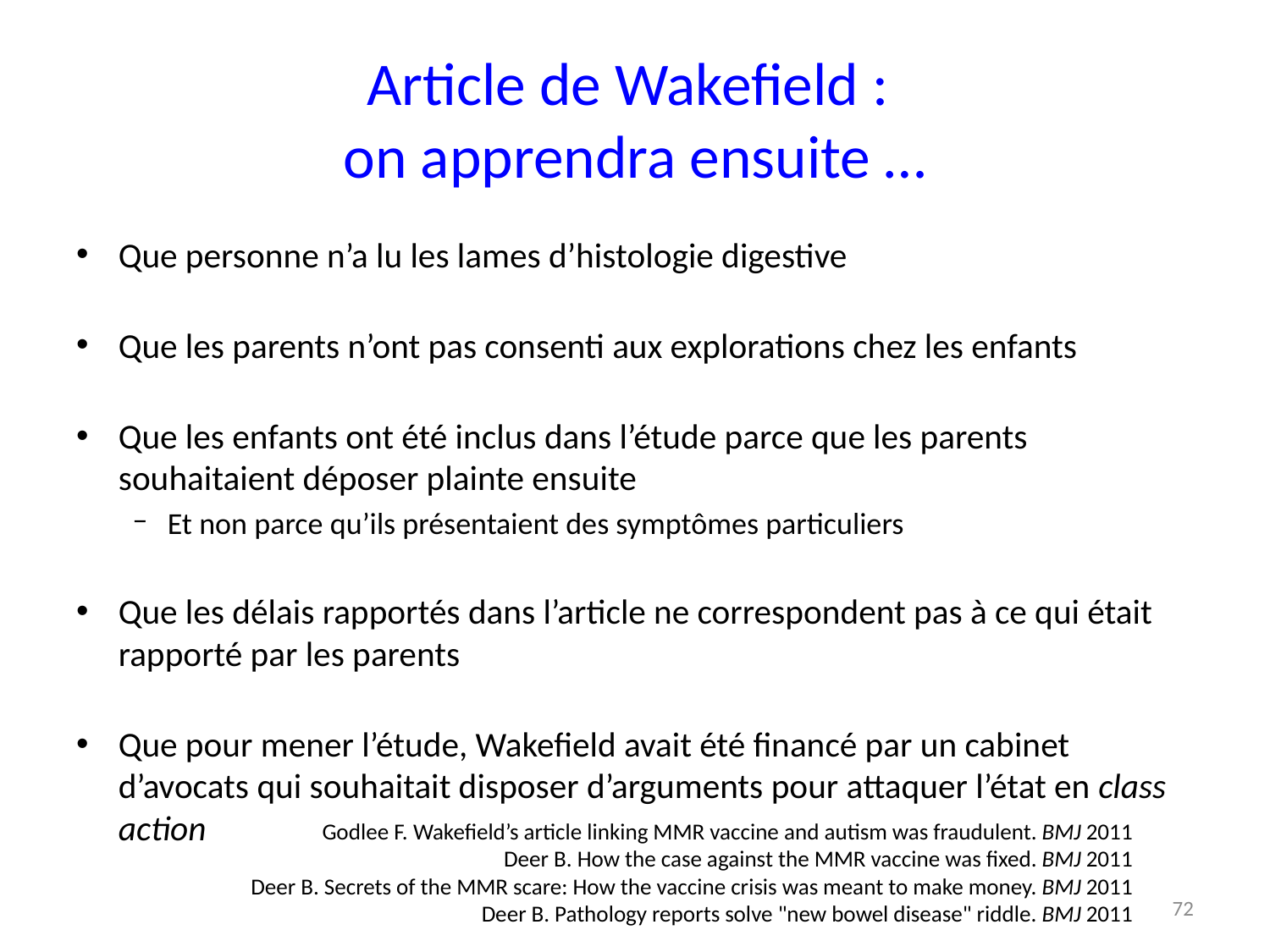

# Article de Wakefield : on apprendra ensuite …
Que personne n’a lu les lames d’histologie digestive

Que les parents n’ont pas consenti aux explorations chez les enfants

Que les enfants ont été inclus dans l’étude parce que les parents souhaitaient déposer plainte ensuite
Et non parce qu’ils présentaient des symptômes particuliers

Que les délais rapportés dans l’article ne correspondent pas à ce qui était rapporté par les parents

Que pour mener l’étude, Wakefield avait été financé par un cabinet d’avocats qui souhaitait disposer d’arguments pour attaquer l’état en class action

Godlee F. Wakefield’s article linking MMR vaccine and autism was fraudulent. BMJ 2011
Deer B. How the case against the MMR vaccine was fixed. BMJ 2011
Deer B. Secrets of the MMR scare: How the vaccine crisis was meant to make money. BMJ 2011
Deer B. Pathology reports solve "new bowel disease" riddle. BMJ 2011
72